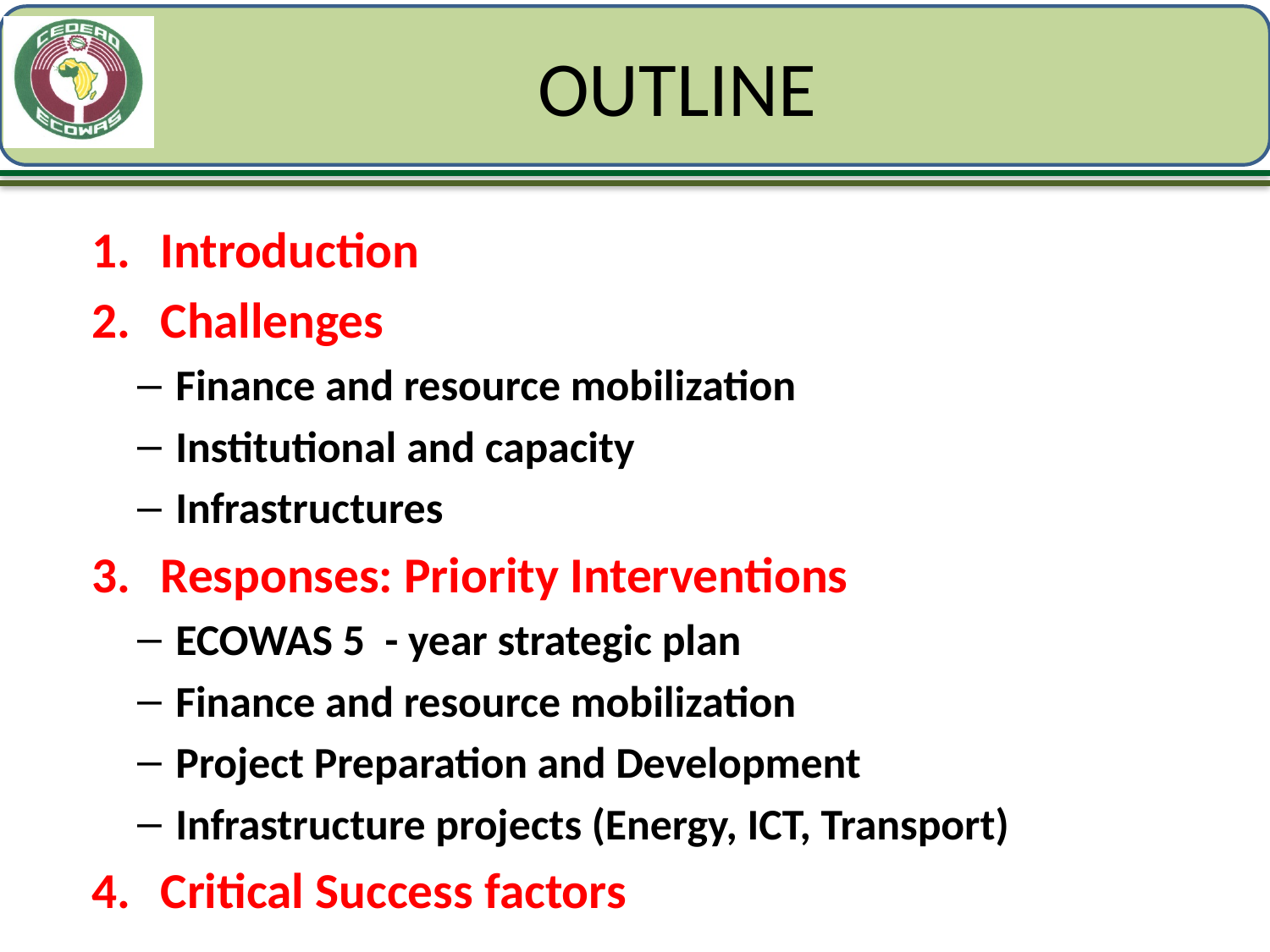

# OUTLINE
Introduction
Challenges
Finance and resource mobilization
Institutional and capacity
Infrastructures
Responses: Priority Interventions
ECOWAS 5  - year strategic plan
Finance and resource mobilization
Project Preparation and Development
Infrastructure projects (Energy, ICT, Transport)
Critical Success factors